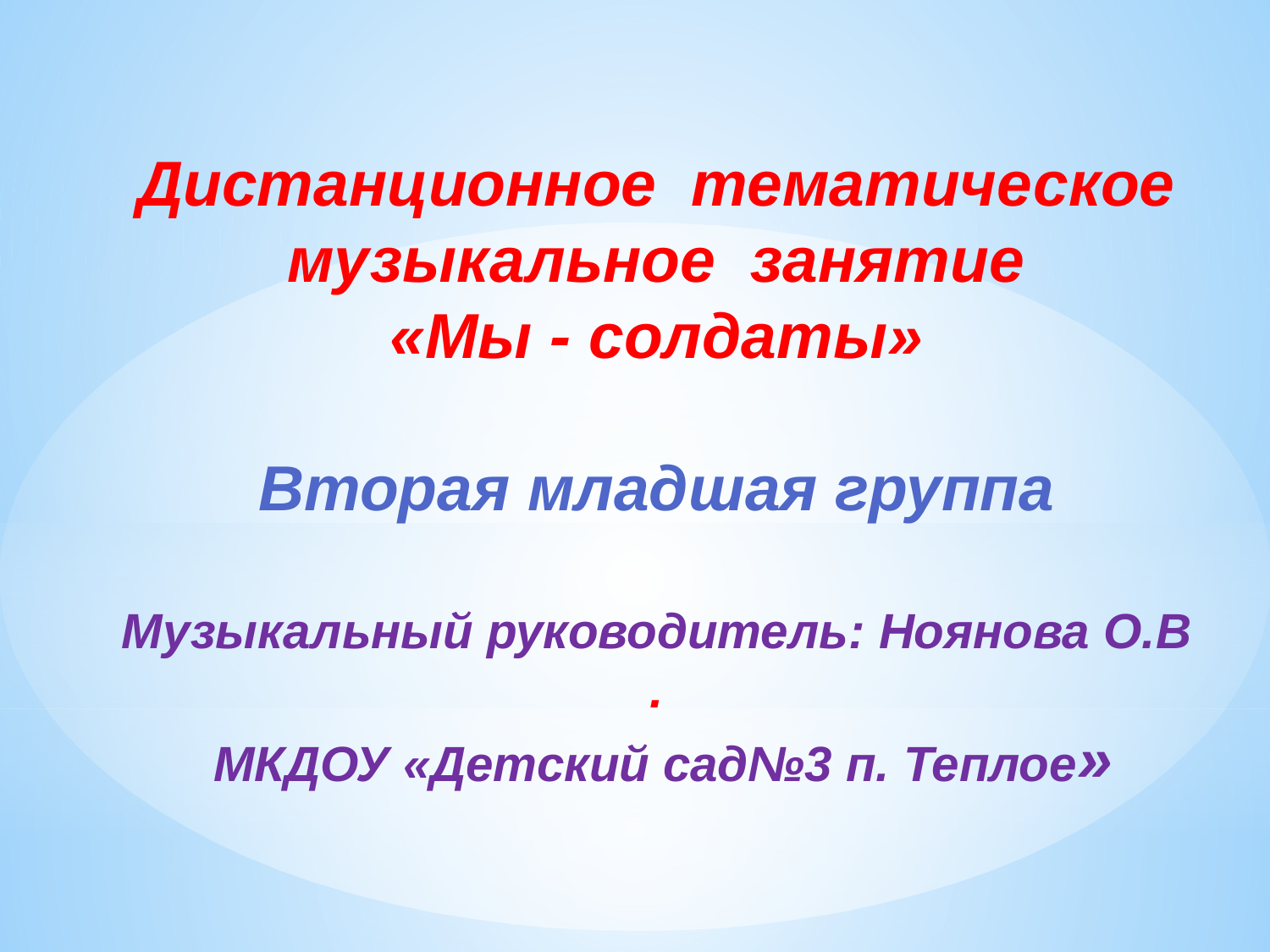

Дистанционное  тематическое музыкальное  занятие
«Мы - солдаты»

Вторая младшая группа

Музыкальный руководитель: Ноянова О.В
.
 МКДОУ «Детский сад№3 п. Теплое»